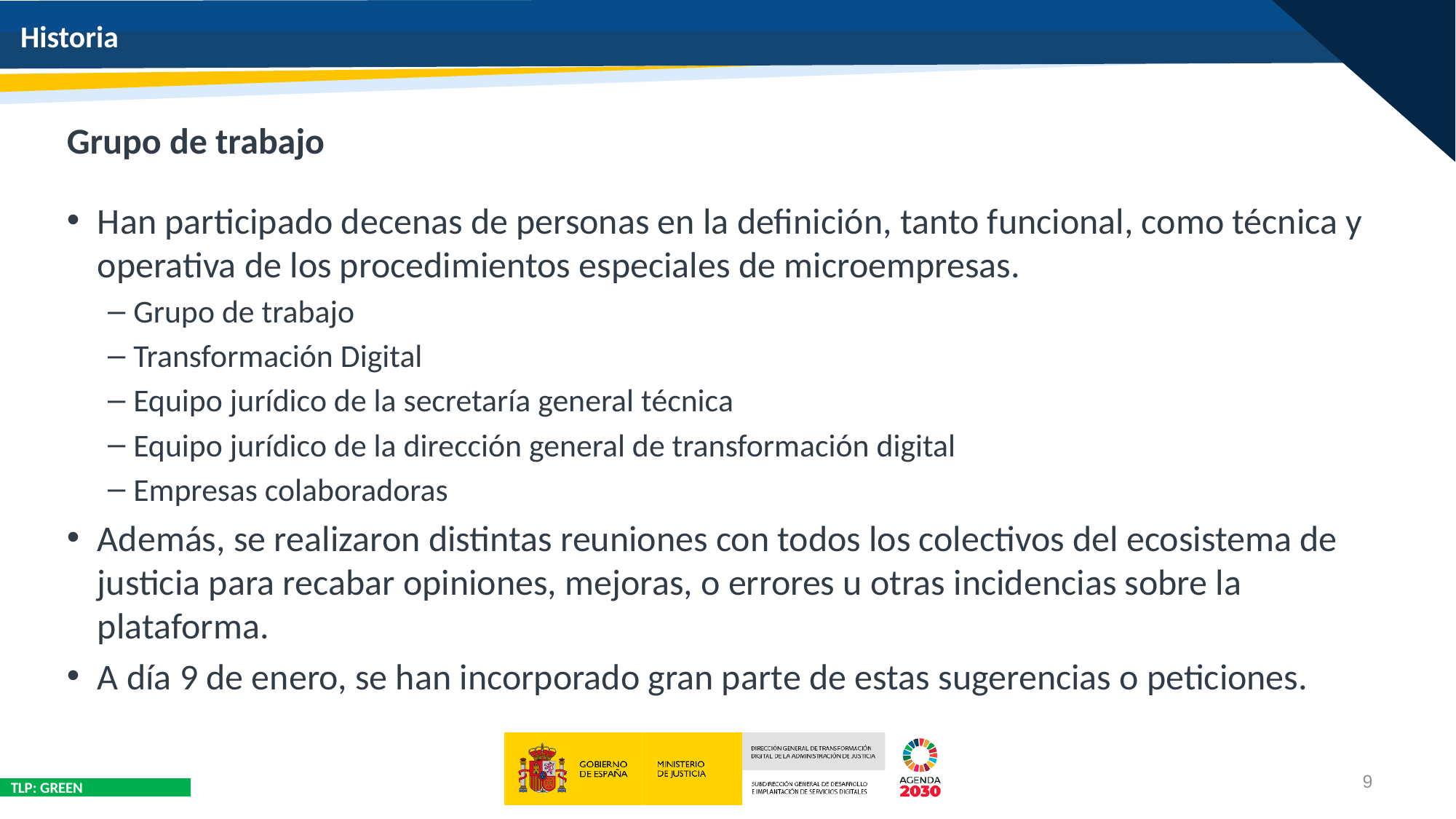

# Historia
Grupo de trabajo
Han participado decenas de personas en la definición, tanto funcional, como técnica y operativa de los procedimientos especiales de microempresas.
Grupo de trabajo
Transformación Digital
Equipo jurídico de la secretaría general técnica
Equipo jurídico de la dirección general de transformación digital
Empresas colaboradoras
Además, se realizaron distintas reuniones con todos los colectivos del ecosistema de justicia para recabar opiniones, mejoras, o errores u otras incidencias sobre la plataforma.
A día 9 de enero, se han incorporado gran parte de estas sugerencias o peticiones.
9